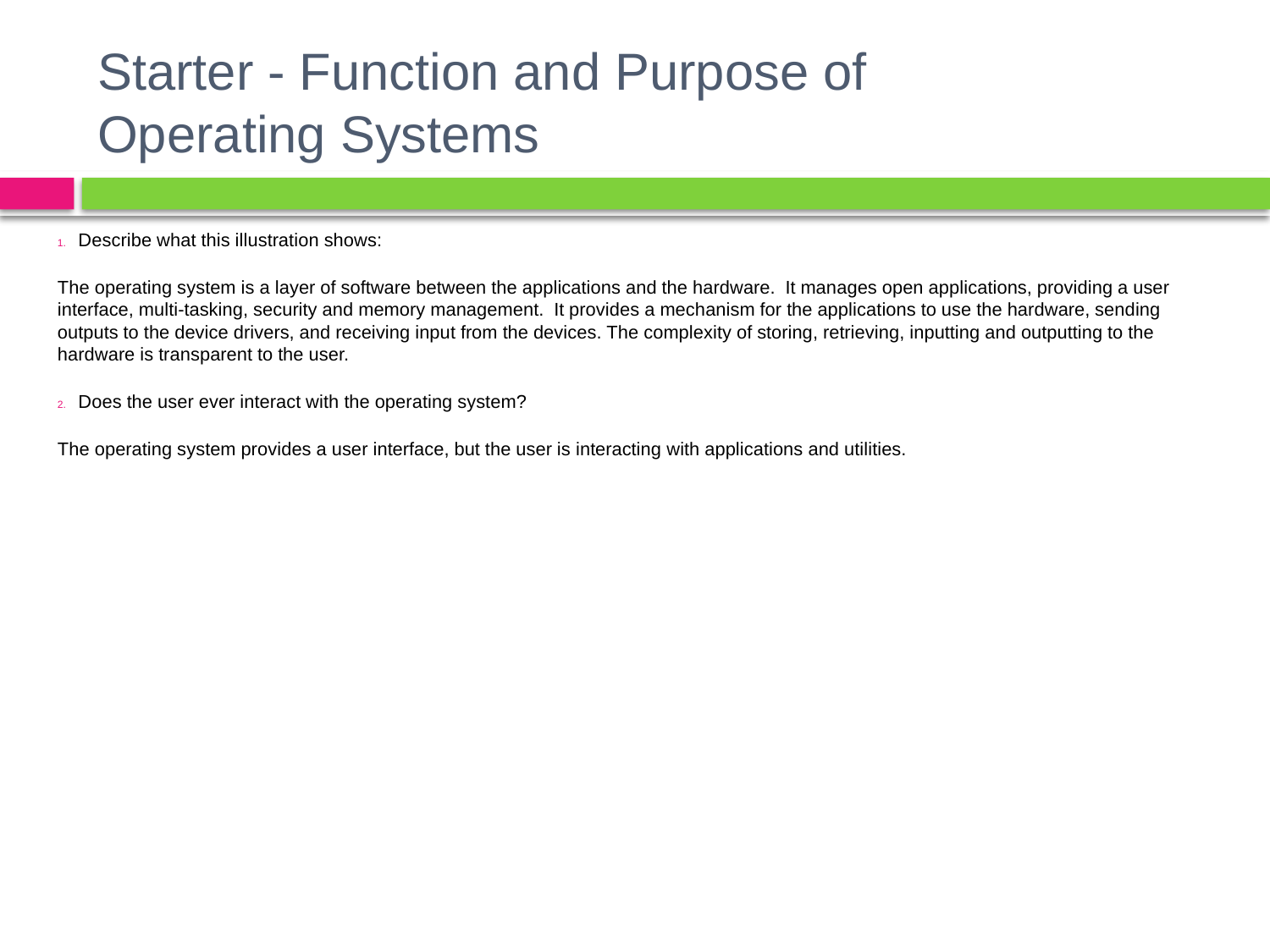

# Starter - Function and Purpose of Operating Systems
Describe what this illustration shows:

The operating system is a layer of software between the applications and the hardware.  It manages open applications, providing a user interface, multi-tasking, security and memory management.  It provides a mechanism for the applications to use the hardware, sending outputs to the device drivers, and receiving input from the devices. The complexity of storing, retrieving, inputting and outputting to the hardware is transparent to the user.

Does the user ever interact with the operating system?

The operating system provides a user interface, but the user is interacting with applications and utilities.